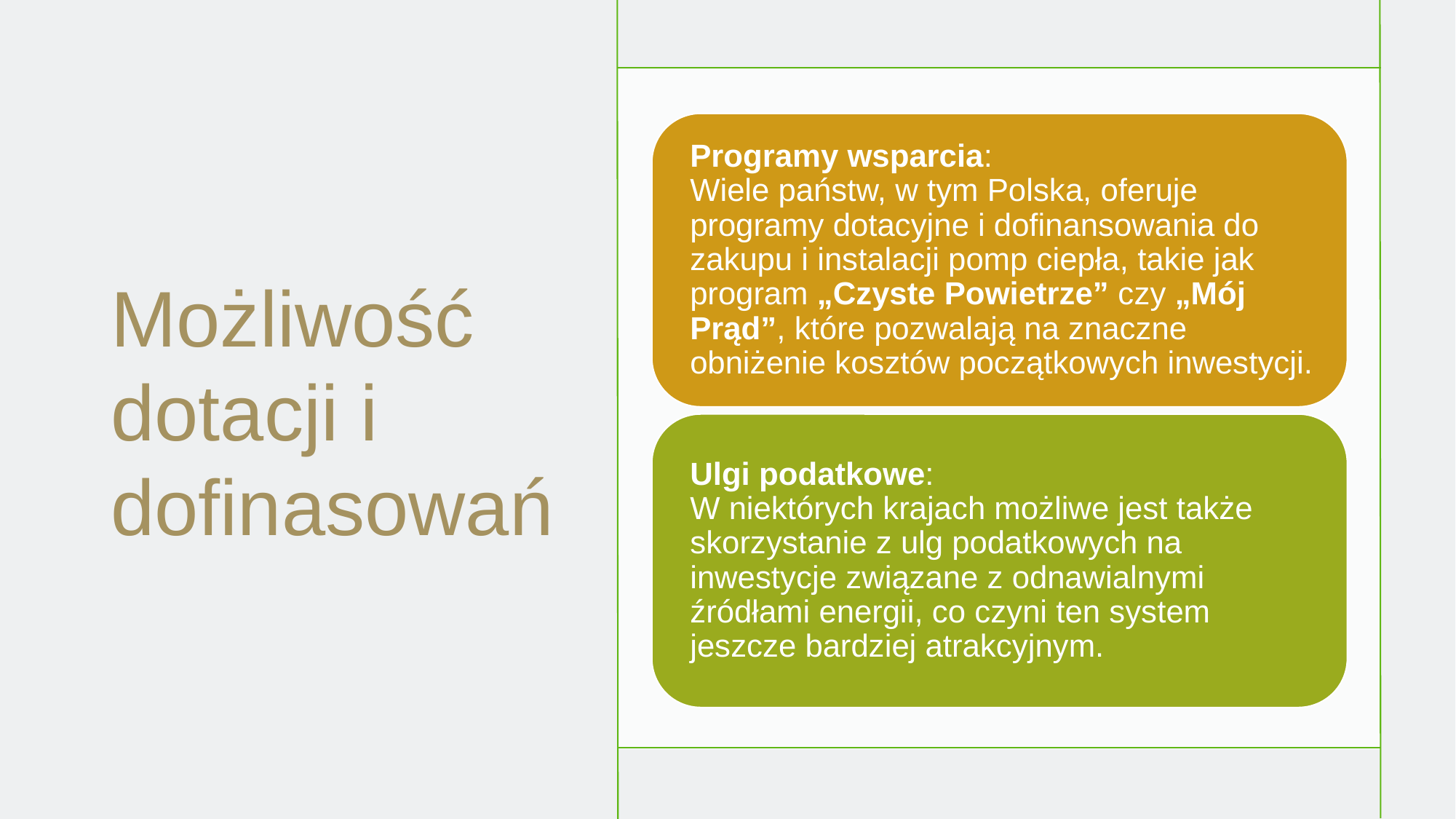

# Możliwość dotacji i dofinasowań
Programy wsparcia:
Wiele państw, w tym Polska, oferuje programy dotacyjne i dofinansowania do zakupu i instalacji pomp ciepła, takie jak program „Czyste Powietrze” czy „Mój Prąd”, które pozwalają na znaczne obniżenie kosztów początkowych inwestycji.
Ulgi podatkowe:
W niektórych krajach możliwe jest także skorzystanie z ulg podatkowych na inwestycje związane z odnawialnymi źródłami energii, co czyni ten system jeszcze bardziej atrakcyjnym.